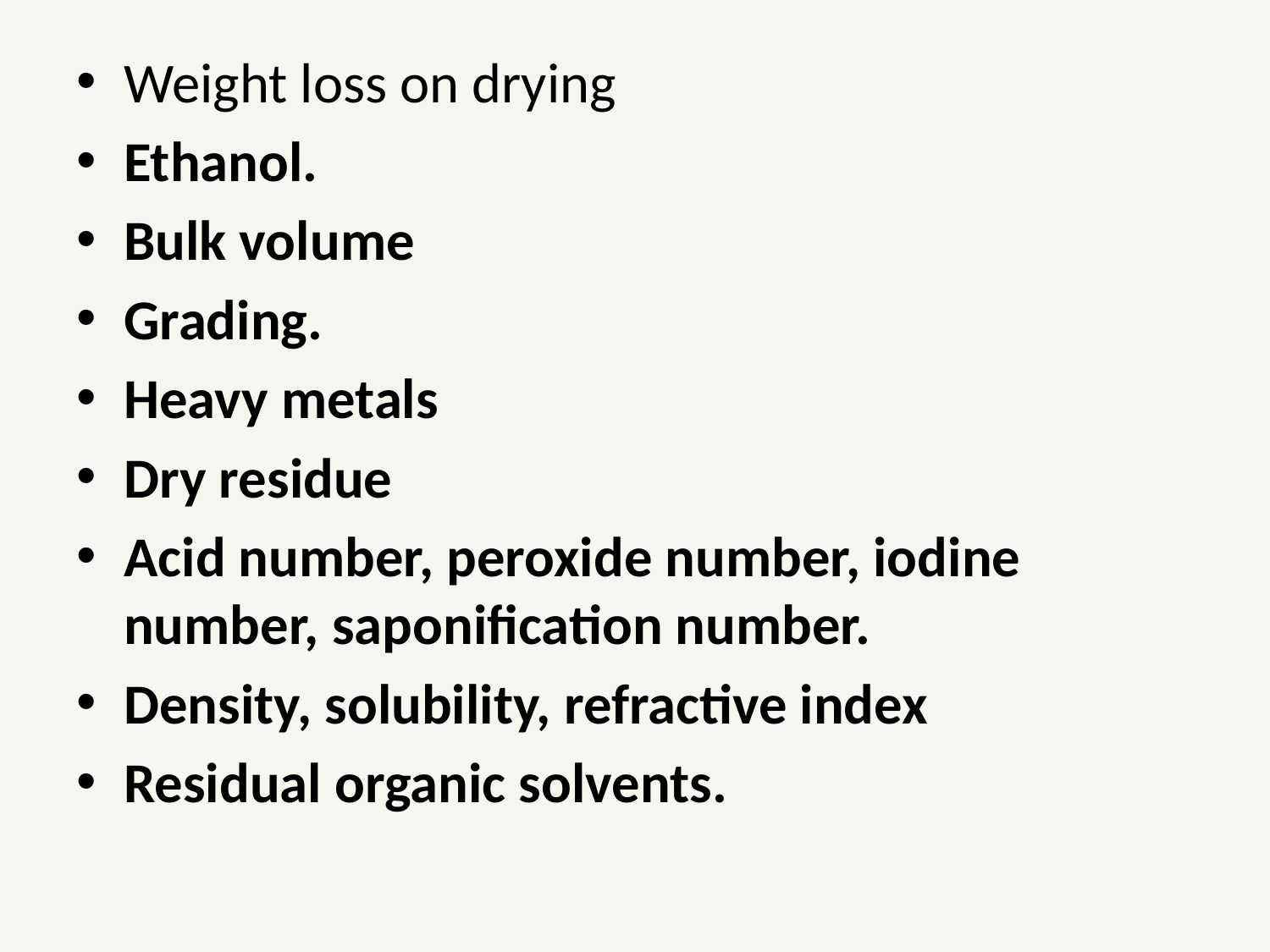

Weight loss on drying
Ethanol.
Bulk volume
Grading.
Heavy metals
Dry residue
Acid number, peroxide number, iodine number, saponification number.
Density, solubility, refractive index
Residual organic solvents.